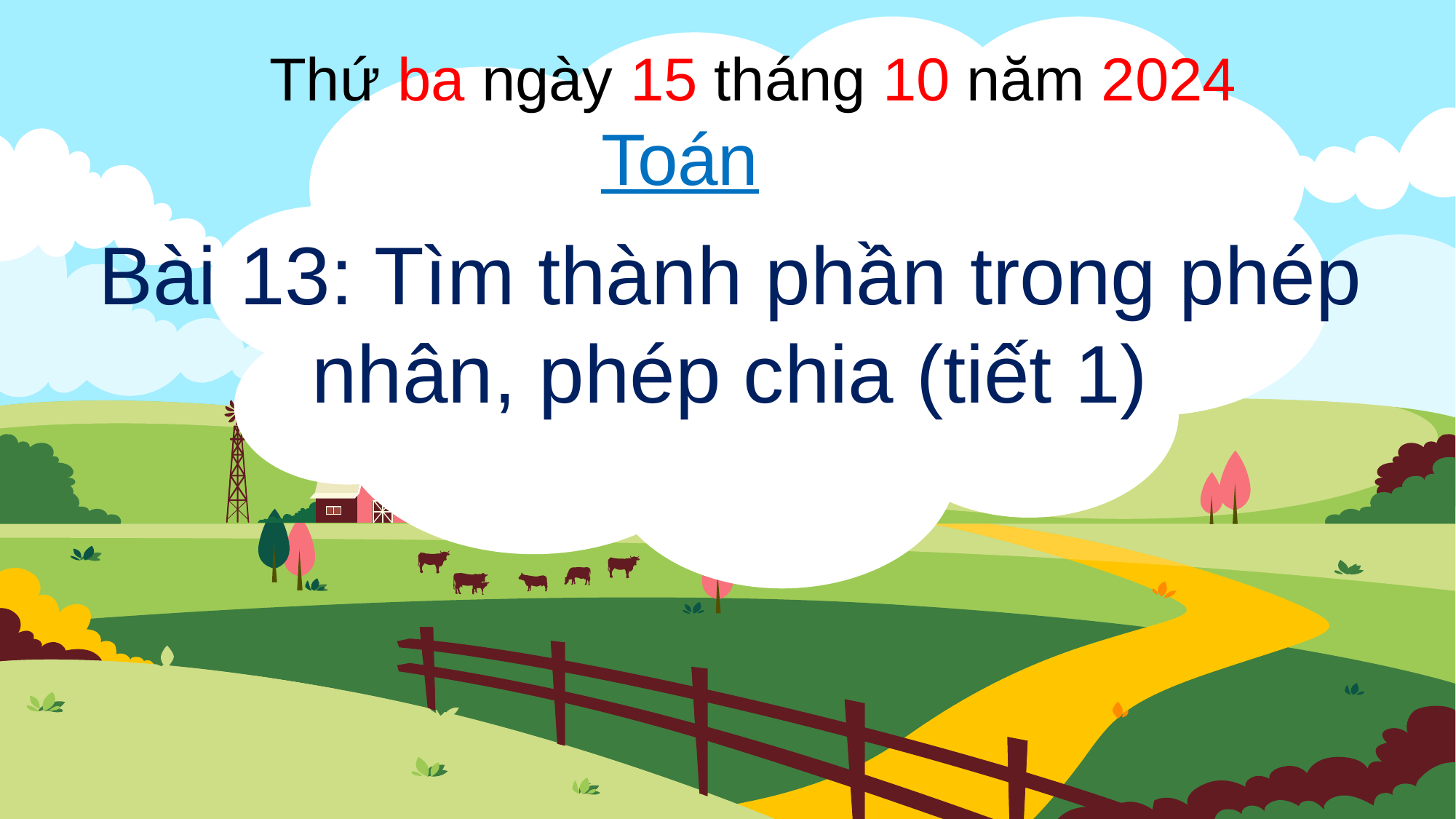

Thứ ba ngày 15 tháng 10 năm 2024
Toán
Bài 13: Tìm thành phần trong phép nhân, phép chia (tiết 1)